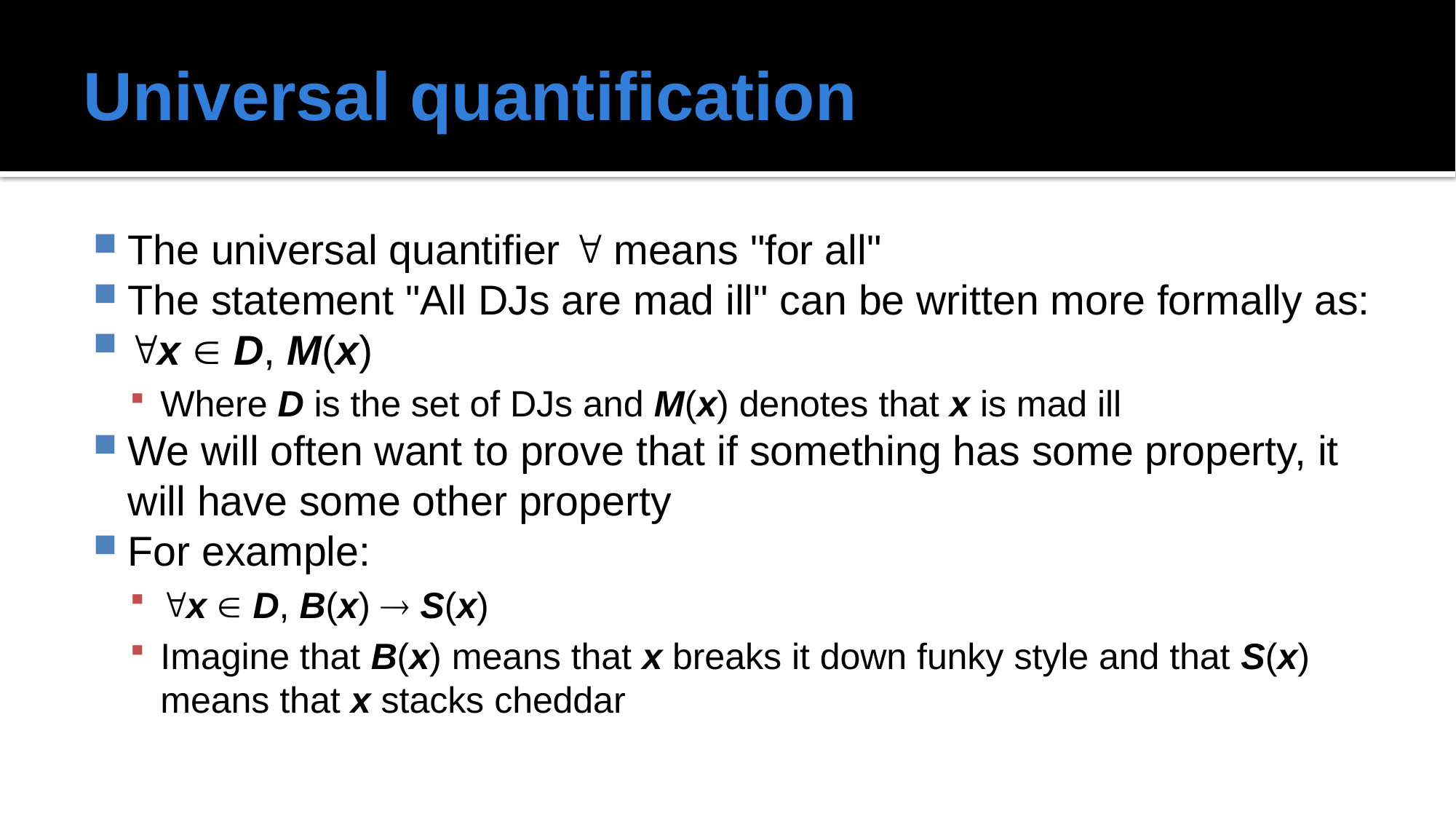

# Universal quantification
The universal quantifier ∀ means "for all"
The statement "All DJs are mad ill" can be written more formally as:
∀x ∈ D, M(x)
Where D is the set of DJs and M(x) denotes that x is mad ill
We will often want to prove that if something has some property, it will have some other property
For example:
∀x ∈ D, B(x) → S(x)
Imagine that B(x) means that x breaks it down funky style and that S(x) means that x stacks cheddar